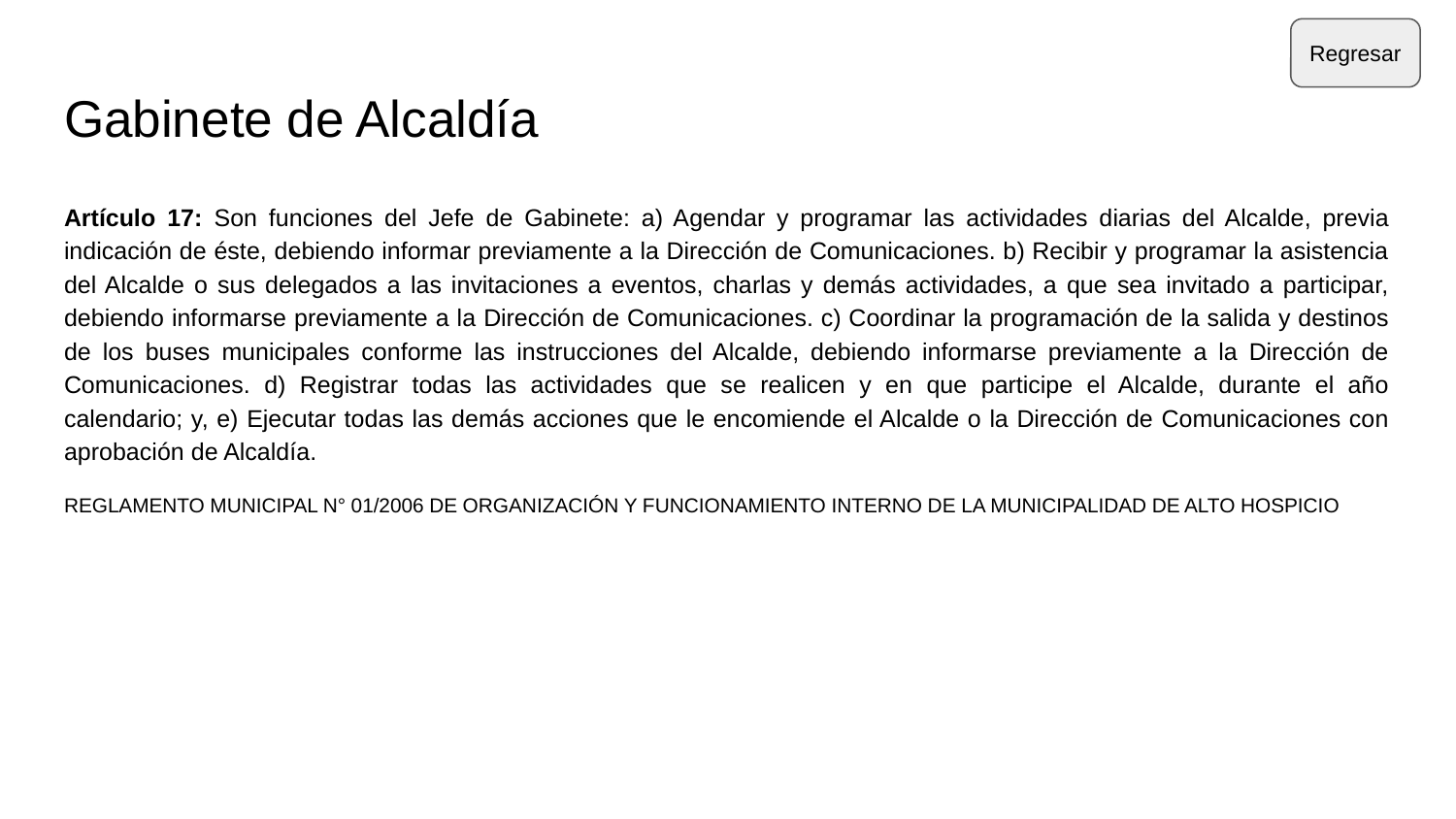

Regresar
# Gabinete de Alcaldía
Artículo 17: Son funciones del Jefe de Gabinete: a) Agendar y programar las actividades diarias del Alcalde, previa indicación de éste, debiendo informar previamente a la Dirección de Comunicaciones. b) Recibir y programar la asistencia del Alcalde o sus delegados a las invitaciones a eventos, charlas y demás actividades, a que sea invitado a participar, debiendo informarse previamente a la Dirección de Comunicaciones. c) Coordinar la programación de la salida y destinos de los buses municipales conforme las instrucciones del Alcalde, debiendo informarse previamente a la Dirección de Comunicaciones. d) Registrar todas las actividades que se realicen y en que participe el Alcalde, durante el año calendario; y, e) Ejecutar todas las demás acciones que le encomiende el Alcalde o la Dirección de Comunicaciones con aprobación de Alcaldía.
REGLAMENTO MUNICIPAL N° 01/2006 DE ORGANIZACIÓN Y FUNCIONAMIENTO INTERNO DE LA MUNICIPALIDAD DE ALTO HOSPICIO